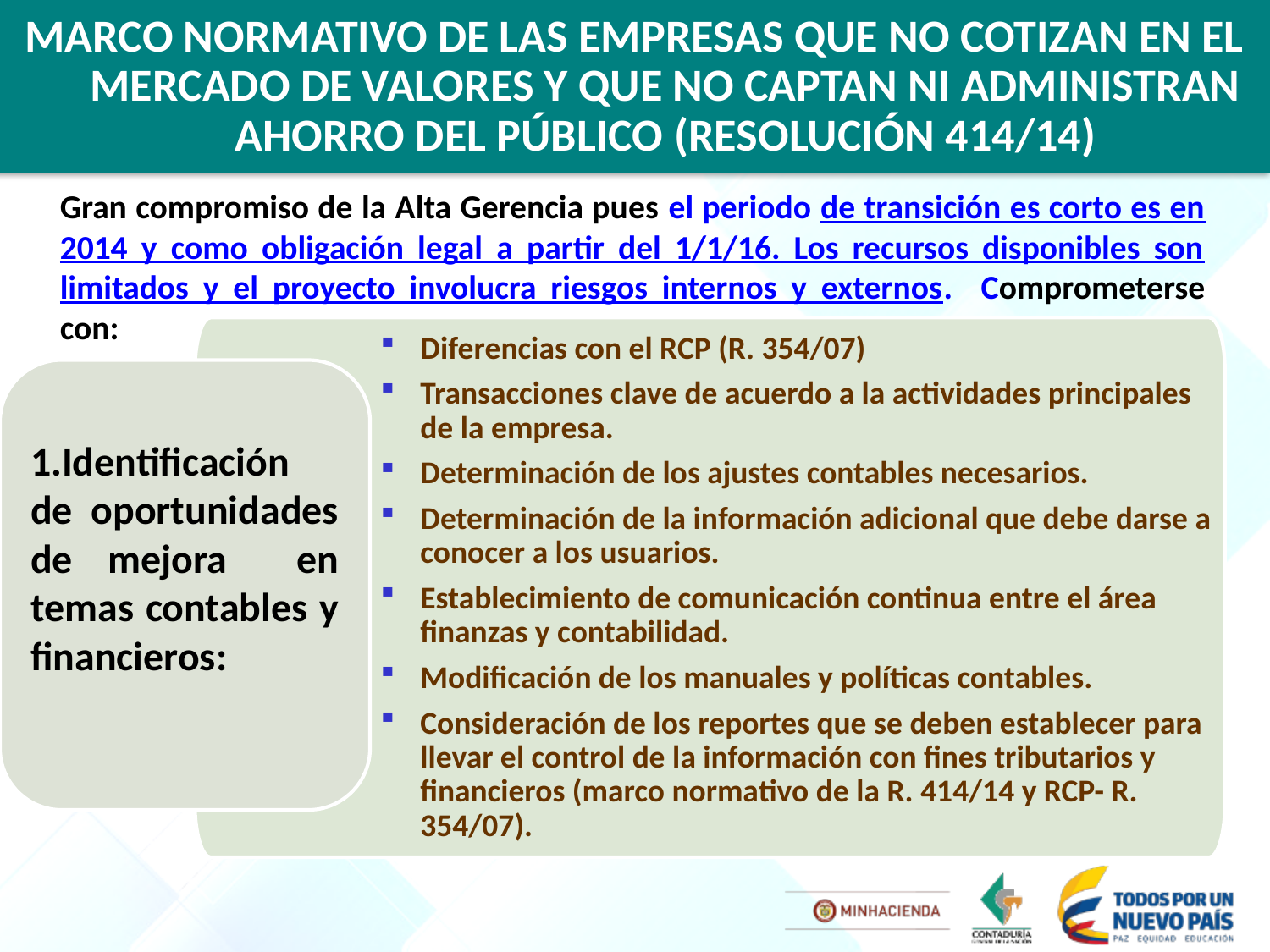

MARCO NORMATIVO DE LAS EMPRESAS QUE NO COTIZAN EN EL MERCADO DE VALORES Y QUE NO CAPTAN NI ADMINISTRAN AHORRO DEL PÚBLICO (RESOLUCIÓN 414/14)
Gran compromiso de la Alta Gerencia pues el periodo de transición es corto es en 2014 y como obligación legal a partir del 1/1/16. Los recursos disponibles son limitados y el proyecto involucra riesgos internos y externos.  Comprometerse con:
Diferencias con el RCP (R. 354/07)
Transacciones clave de acuerdo a la actividades principales de la empresa.
Determinación de los ajustes contables necesarios.
Determinación de la información adicional que debe darse a conocer a los usuarios.
Establecimiento de comunicación continua entre el área finanzas y contabilidad.
Modificación de los manuales y políticas contables.
Consideración de los reportes que se deben establecer para llevar el control de la información con fines tributarios y financieros (marco normativo de la R. 414/14 y RCP- R. 354/07).

1.Identificación
de oportunidades de mejora  en temas contables y financieros: